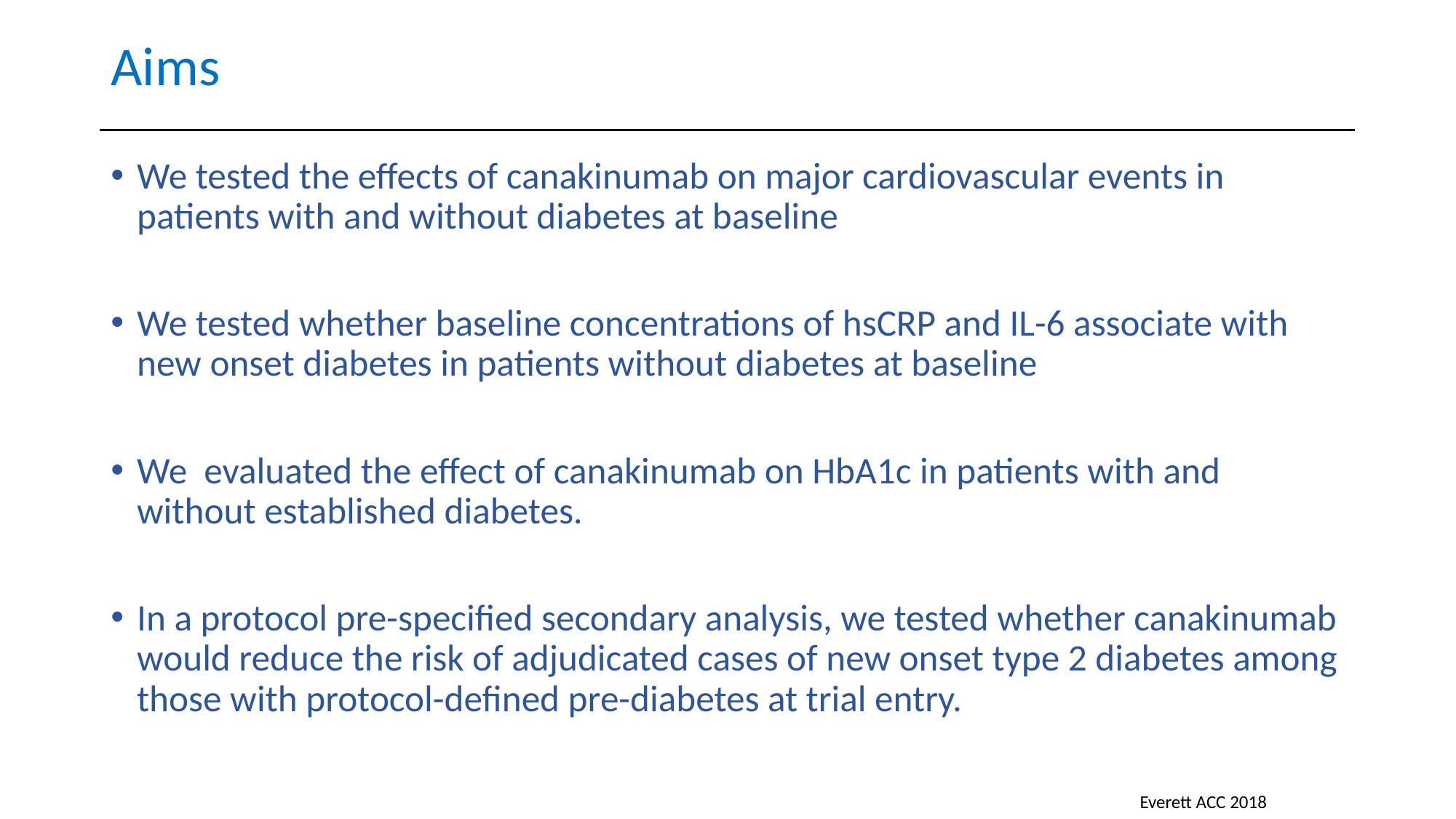

# Aims
We tested the effects of canakinumab on major cardiovascular events in patients with and without diabetes at baseline

We tested whether baseline concentrations of hsCRP and IL-6 associate with new onset diabetes in patients without diabetes at baseline

We  evaluated the effect of canakinumab on HbA1c in patients with and without established diabetes.

In a protocol pre-specified secondary analysis, we tested whether canakinumab would reduce the risk of adjudicated cases of new onset type 2 diabetes among those with protocol-defined pre-diabetes at trial entry.
Everett ACC 2018